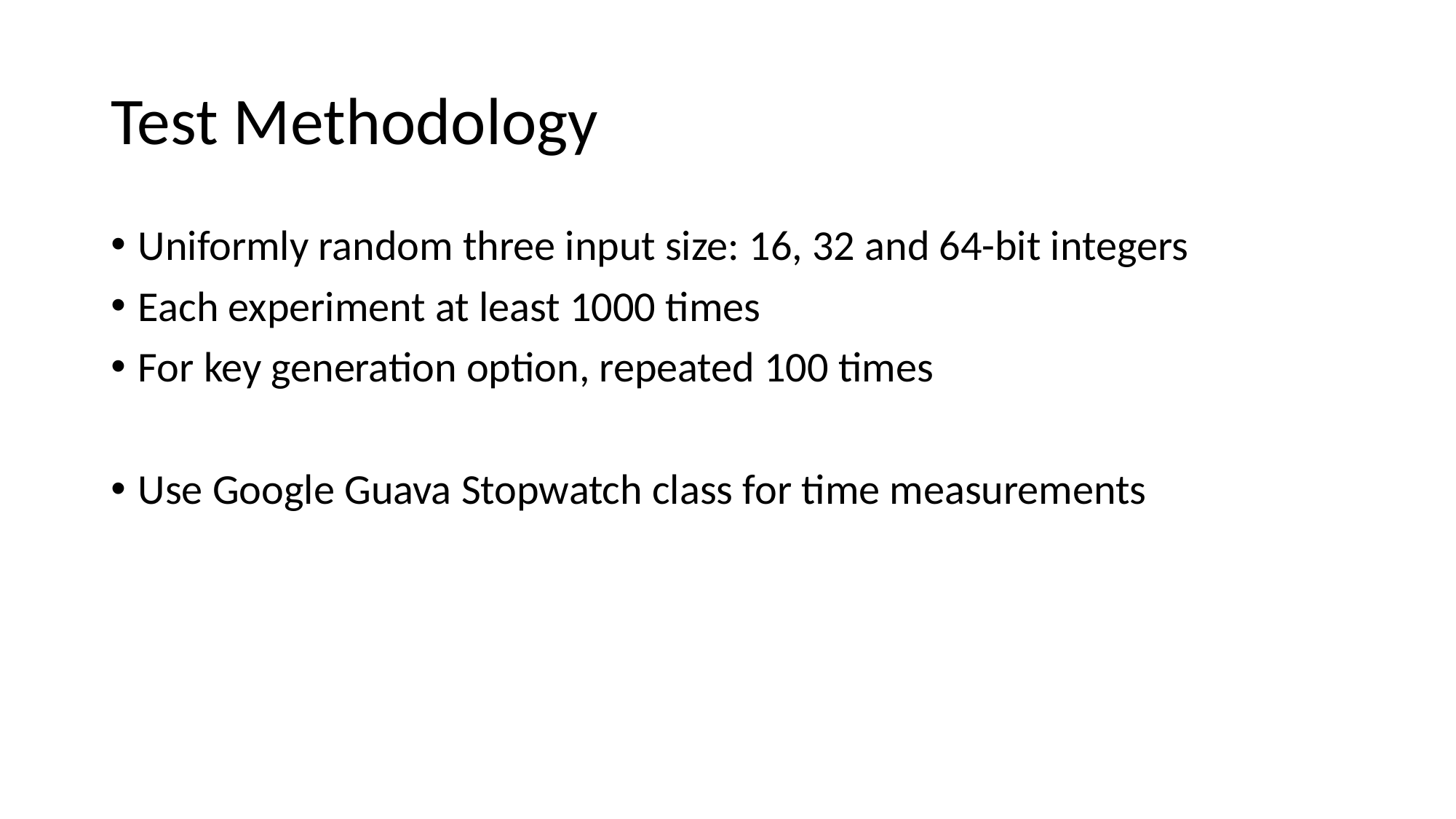

# Test Methodology
Uniformly random three input size: 16, 32 and 64-bit integers
Each experiment at least 1000 times
For key generation option, repeated 100 times

Use Google Guava Stopwatch class for time measurements